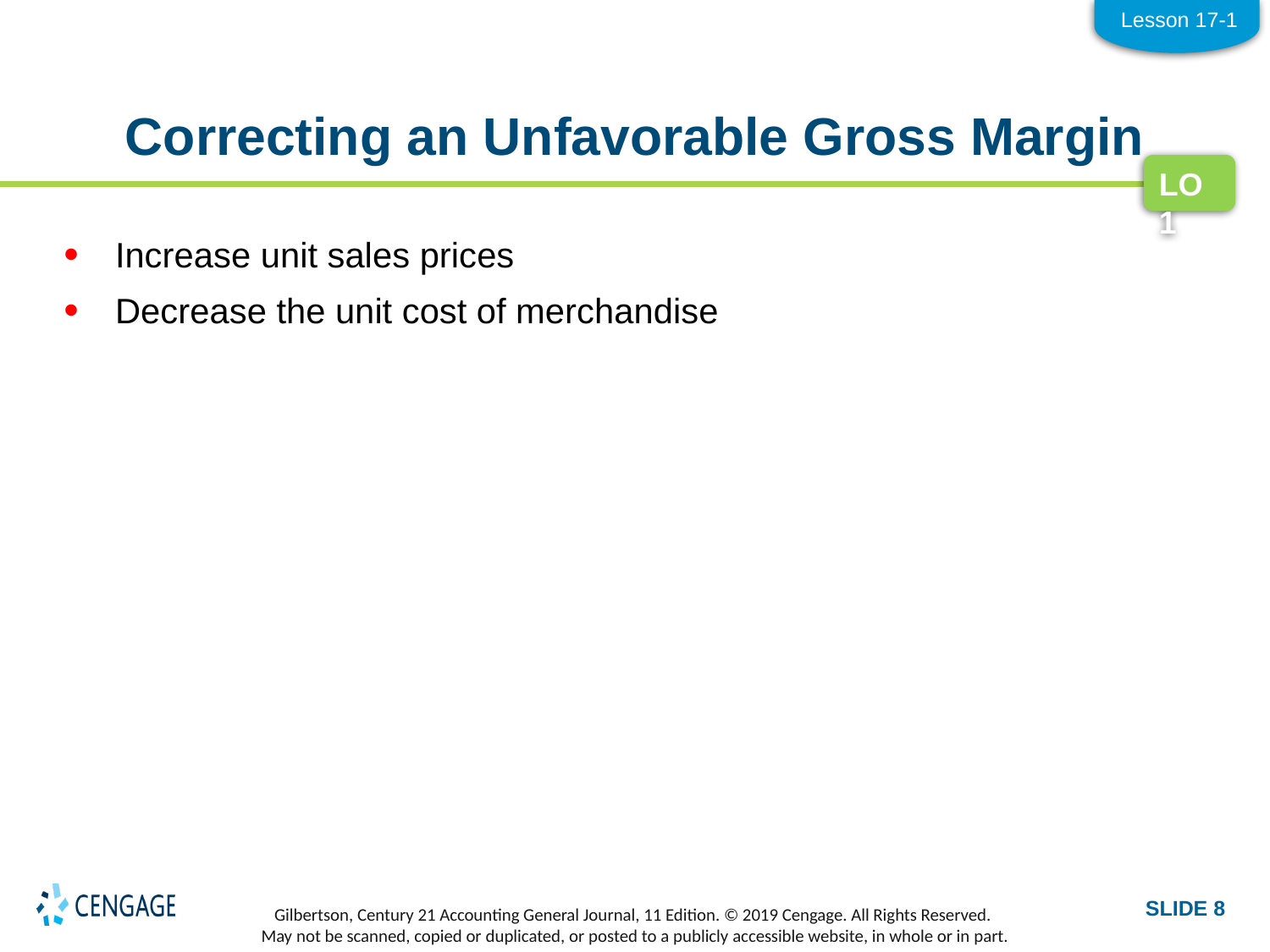

Lesson 17-1
# Correcting an Unfavorable Gross Margin
LO1
Increase unit sales prices
Decrease the unit cost of merchandise
SLIDE 8